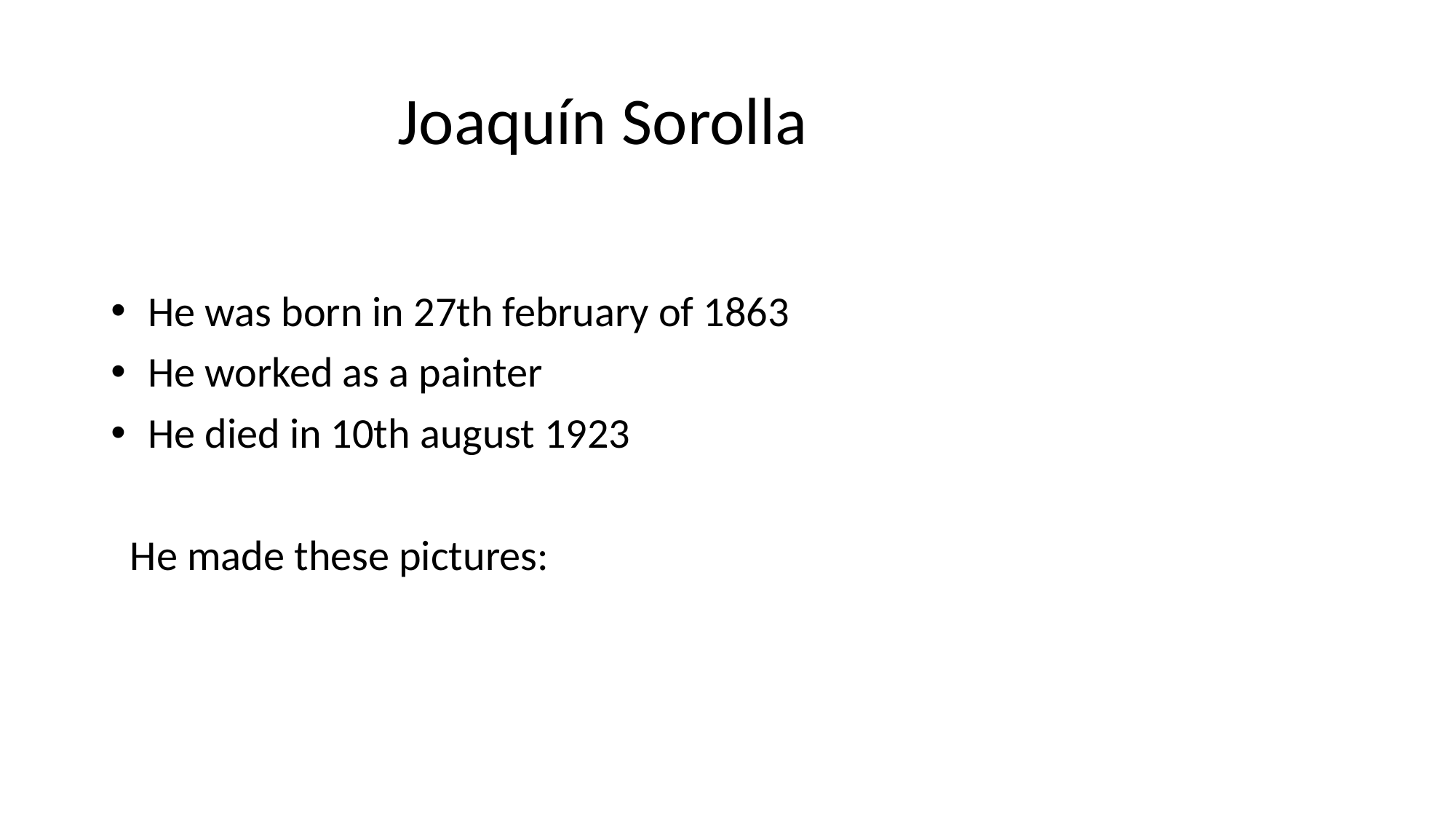

# Joaquín Sorolla

 He was born in 27th february of 1863
 He worked as a painter
 He died in 10th august 1923

  He made these pictures: